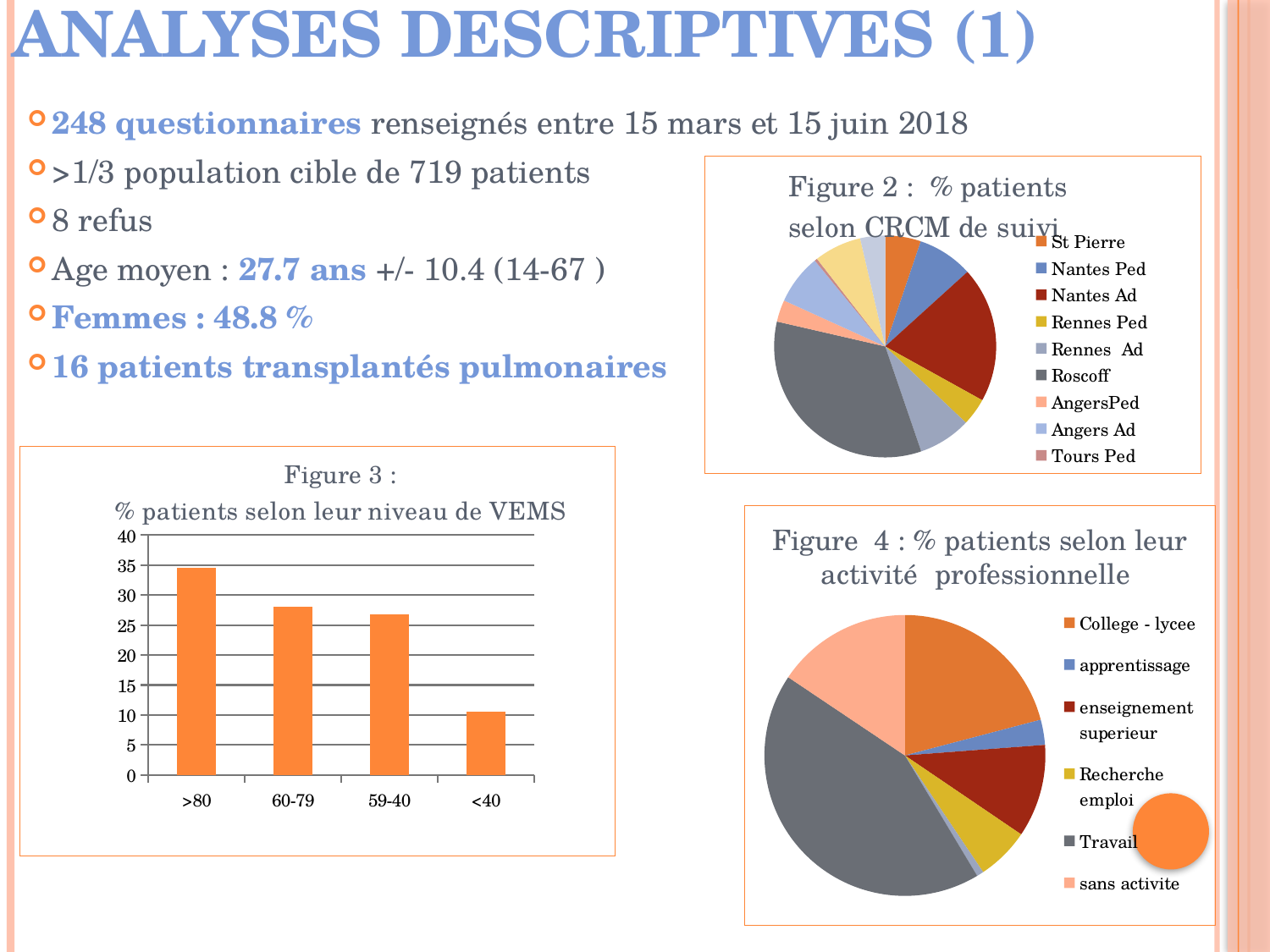

# ANALYSES DESCRIPTIVES (1)
248 questionnaires renseignés entre 15 mars et 15 juin 2018
>1/3 population cible de 719 patients
8 refus
Age moyen : 27.7 ans +/- 10.4 (14-67 )
Femmes : 48.8 %
16 patients transplantés pulmonaires

### Chart: Figure 2 :  % patients
selon CRCM de suivi

| Category | % patients  |
|---|---|
| St Pierre  | 5.2 |
| Nantes Ped | 8.1 |
| Nantes Ad | 19.8 |
| Rennes Ped | 4.0 |
| Rennes  Ad | 7.7 |
| Roscoff | 33.9 |
| AngersPed | 3.2 |
| Angers Ad | 7.3 |
| Tours Ped | 0.4 |
| Tours Ad  | 6.9 |
| Vannes-lorient | 3.63 |

### Chart: Figure 3 :
% patients selon leur niveau de VEMS

| Category | % de patients |
|---|---|
| >80 | 34.6 |
| 60-79 | 28.1 |
| 59-40 | 26.8 |
| <40 | 10.5 |

### Chart

| Category |  % patients  |
|---|---|
| College - lycee | 20.9 |
| apprentissage | 2.9 |
| enseignement superieur | 10.7 |
| Recherche emploi | 6.1 |
| In sprofessionnelle | 0.8 |
| Travail | 43.0 |
| sans activite  | 15.6 |
Figure  4 : % patients selon leur activité  professionnelle